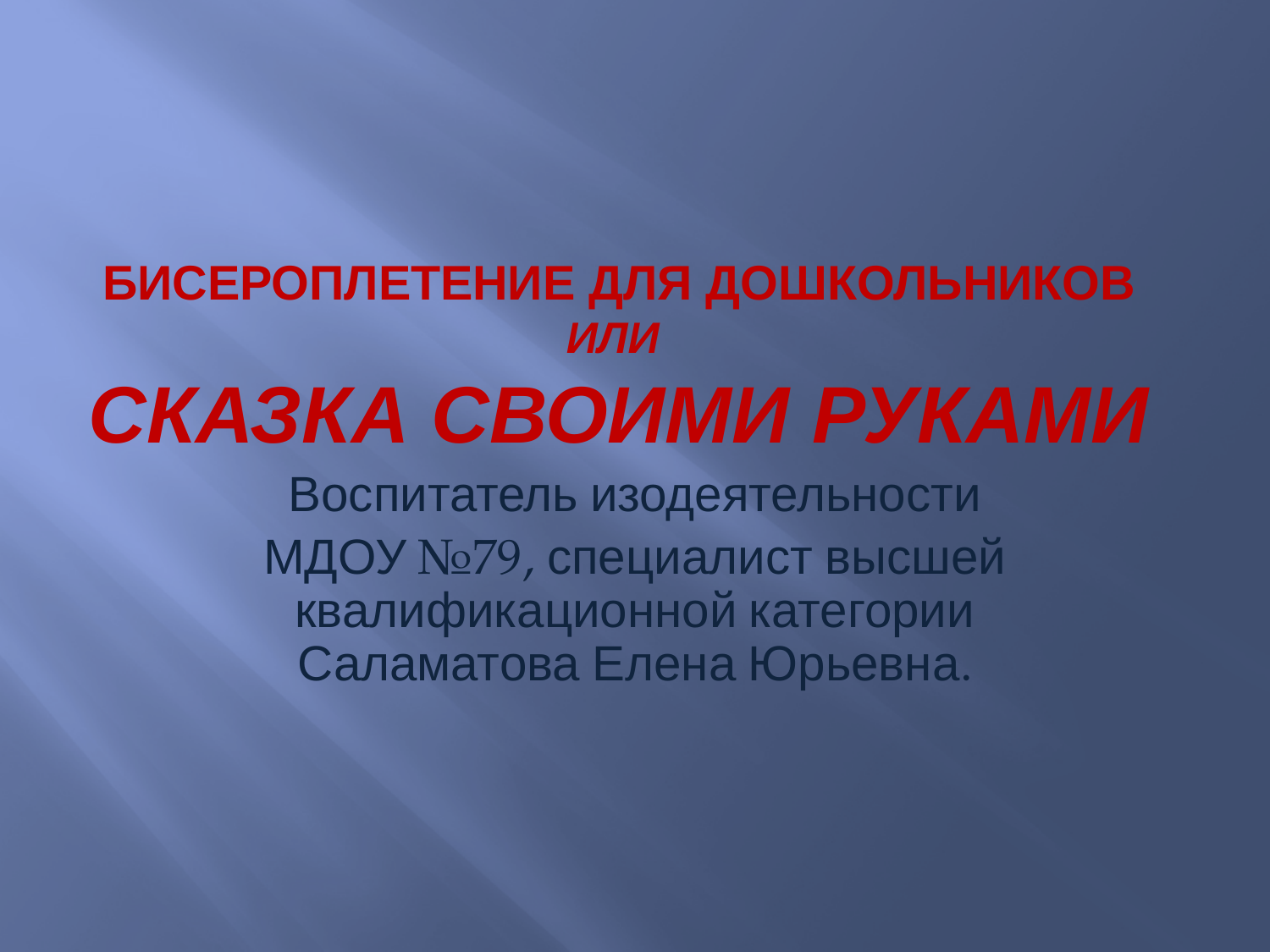

# Бисероплетение для дошкольников или Сказка своими руками
Воспитатель изодеятельности
МДОУ №79, специалист высшей квалификационной категории Саламатова Елена Юрьевна.